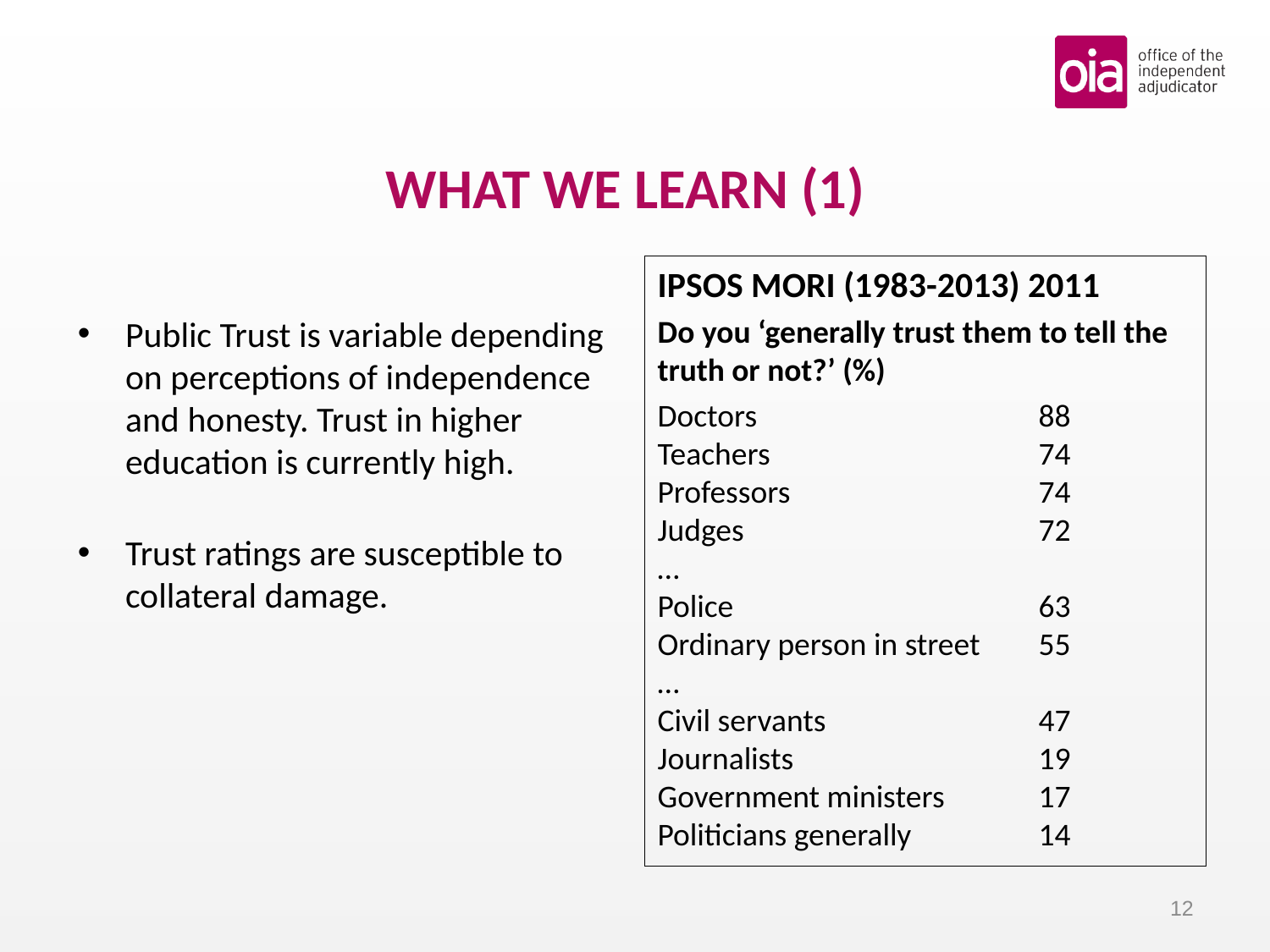

# WHAT WE LEARN (1)

Public Trust is variable depending on perceptions of independence and honesty. Trust in higher education is currently high.
Trust ratings are susceptible to collateral damage.
IPSOS MORI (1983-2013) 2011
Do you ‘generally trust them to tell the truth or not?’ (%)
Doctors			88
Teachers			74
Professors		74
Judges			72
…
Police			63
Ordinary person in street	55
…
Civil servants		47
Journalists		19
Government ministers	17
Politicians generally	14
12